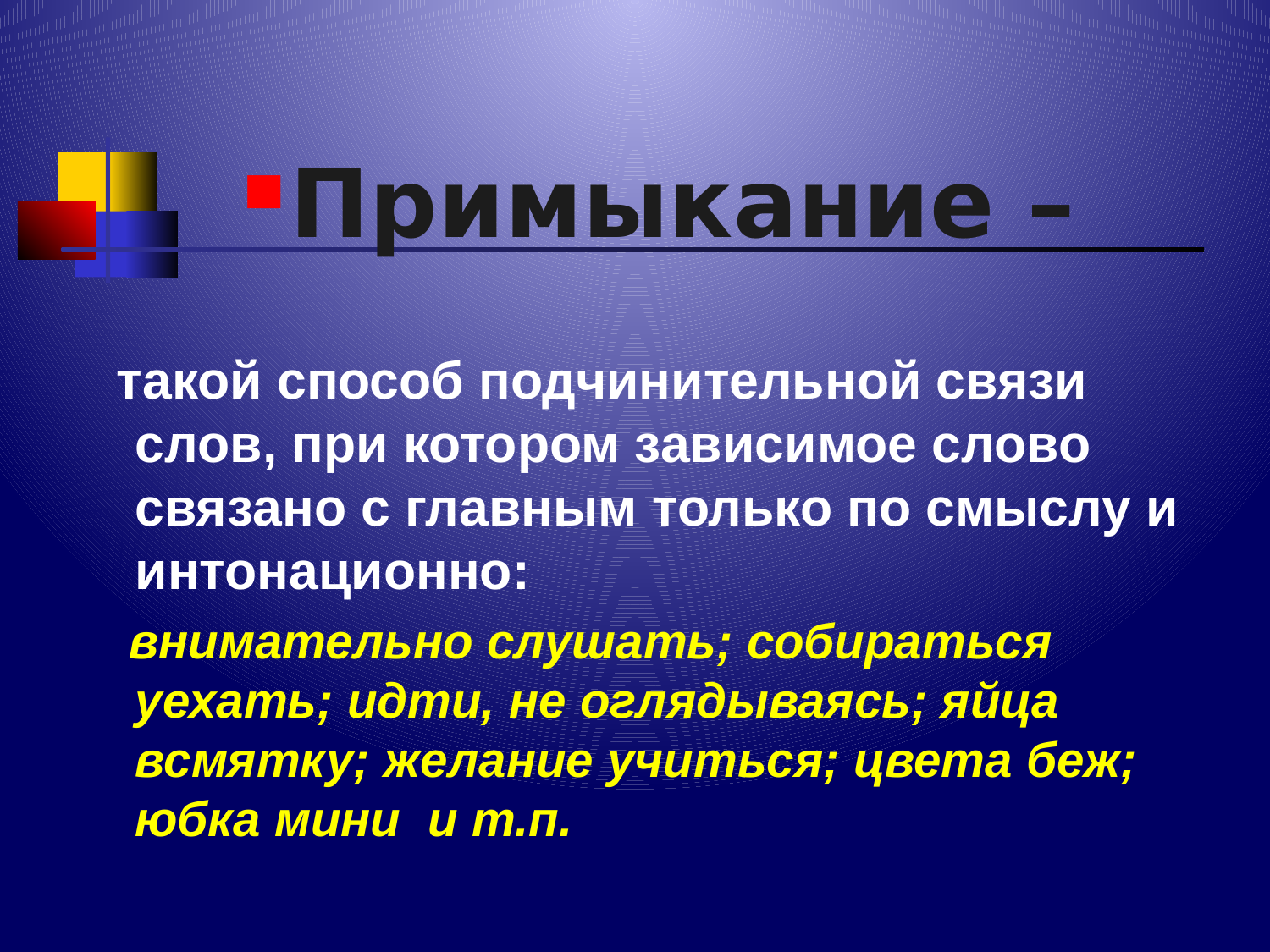

#
Примыкание –

  такой способ подчинительной связи слов, при котором зависимое слово связано с главным только по смыслу и интонационно:
   внимательно слушать; собираться уехать; идти, не оглядываясь; яйца всмятку; желание учиться; цвета беж; юбка мини  и т.п.